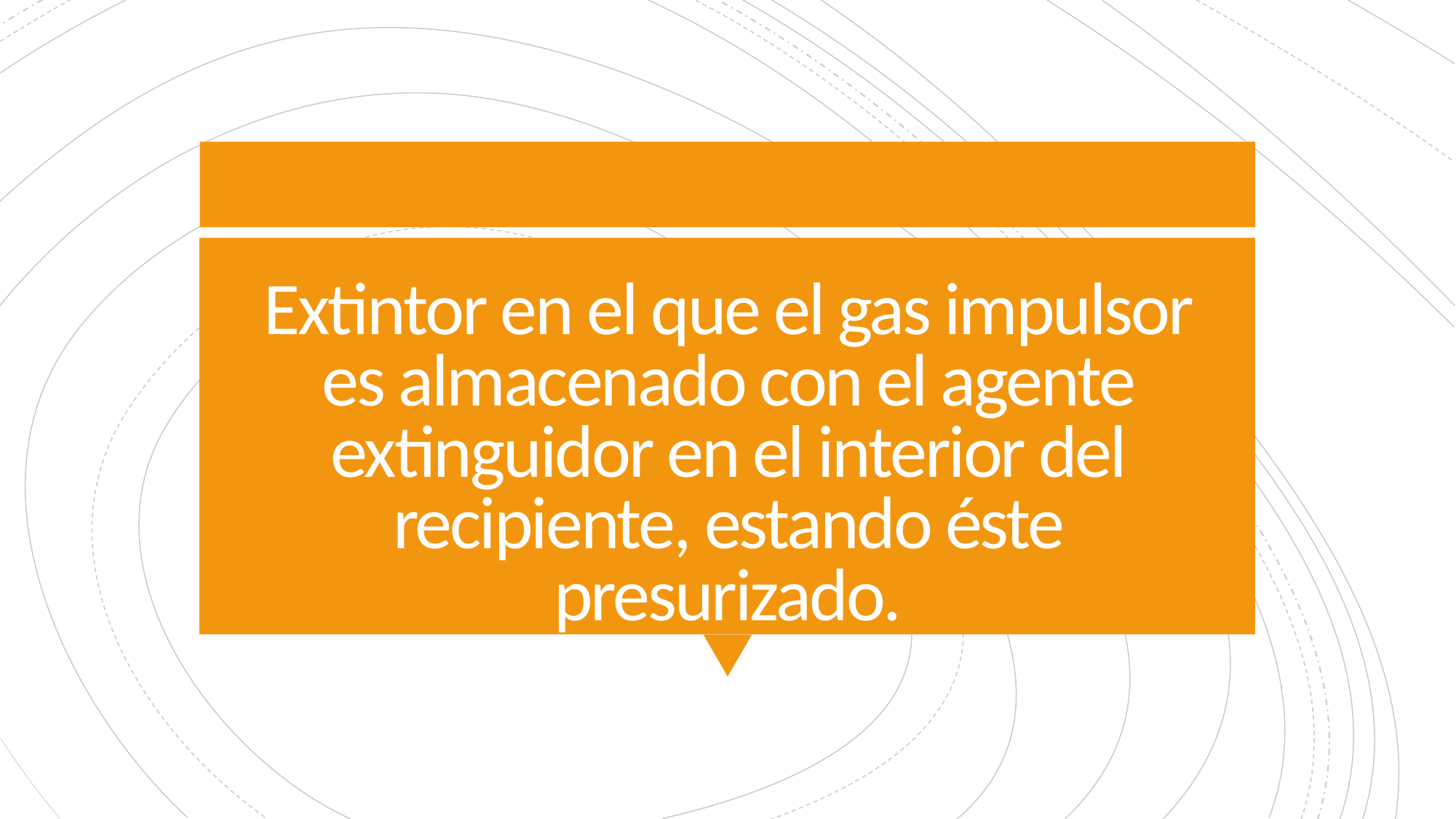

# Extintor en el que el gas impulsor es almacenado con el agente extinguidor en el interior del recipiente, estando éste presurizado.